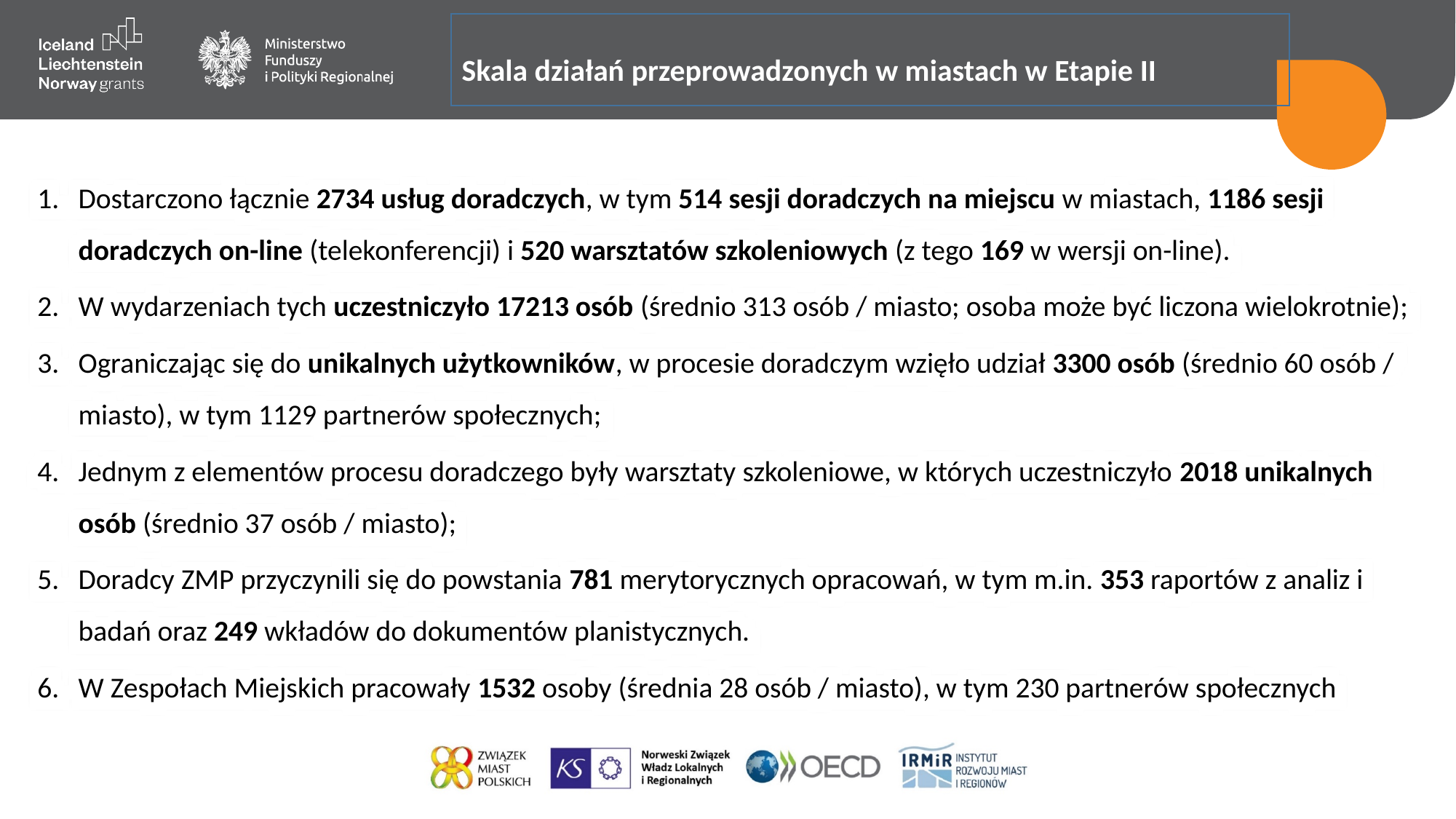

Skala działań przeprowadzonych w miastach w Etapie II
Dostarczono łącznie 2734 usług doradczych, w tym 514 sesji doradczych na miejscu w miastach, 1186 sesji doradczych on-line (telekonferencji) i 520 warsztatów szkoleniowych (z tego 169 w wersji on-line).
W wydarzeniach tych uczestniczyło 17213 osób (średnio 313 osób / miasto; osoba może być liczona wielokrotnie);
Ograniczając się do unikalnych użytkowników, w procesie doradczym wzięło udział 3300 osób (średnio 60 osób / miasto), w tym 1129 partnerów społecznych;
Jednym z elementów procesu doradczego były warsztaty szkoleniowe, w których uczestniczyło 2018 unikalnych osób (średnio 37 osób / miasto);
Doradcy ZMP przyczynili się do powstania 781 merytorycznych opracowań, w tym m.in. 353 raportów z analiz i badań oraz 249 wkładów do dokumentów planistycznych.
W Zespołach Miejskich pracowały 1532 osoby (średnia 28 osób / miasto), w tym 230 partnerów społecznych